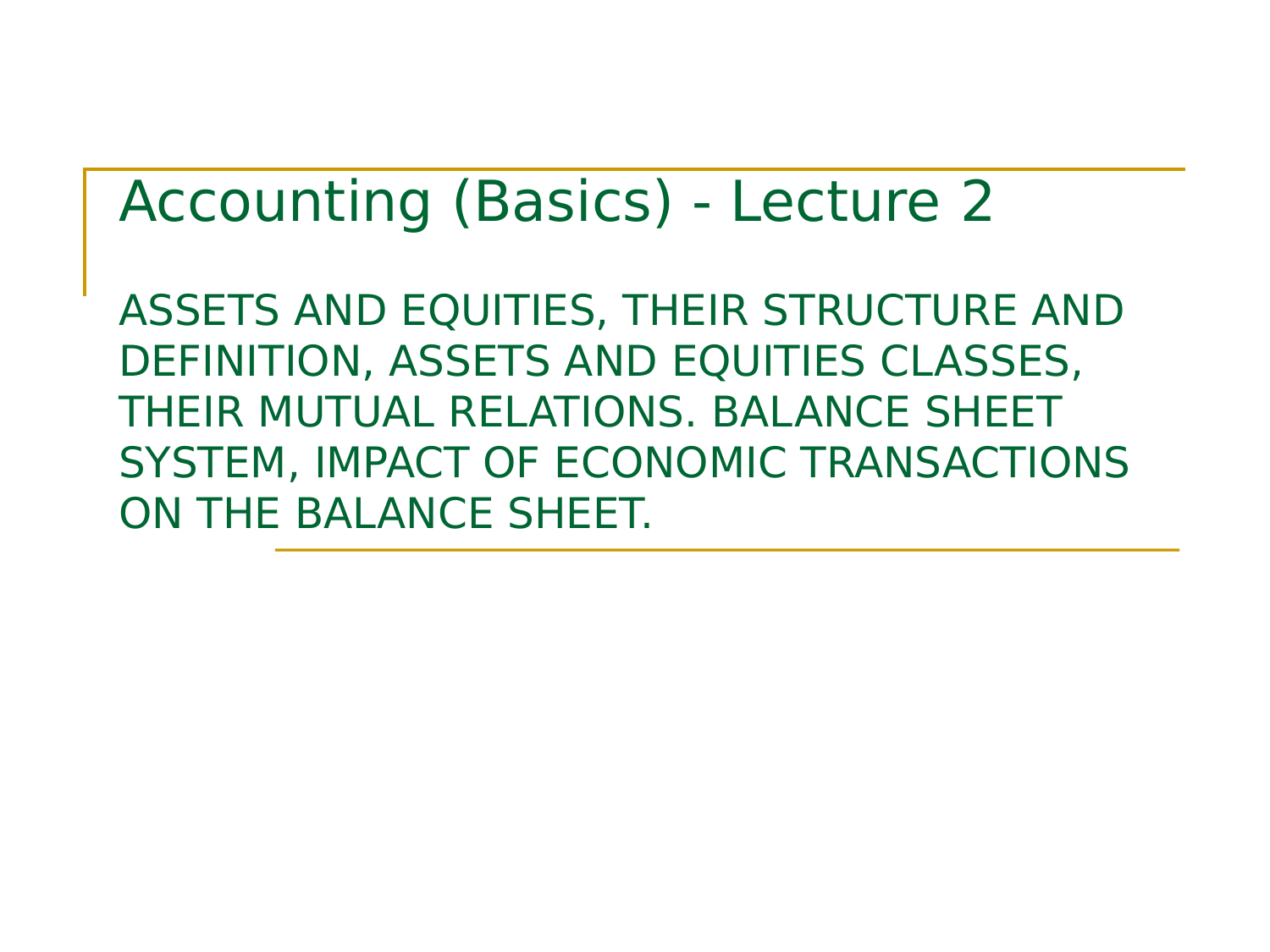

# Accounting (Basics) - Lecture 2 ASSETS AND EQUITIES, THEIR STRUCTURE AND DEFINITION, ASSETS AND EQUITIES CLASSES, THEIR MUTUAL RELATIONS. BALANCE SHEET SYSTEM, IMPACT OF ECONOMIC TRANSACTIONS ON THE BALANCE SHEET.